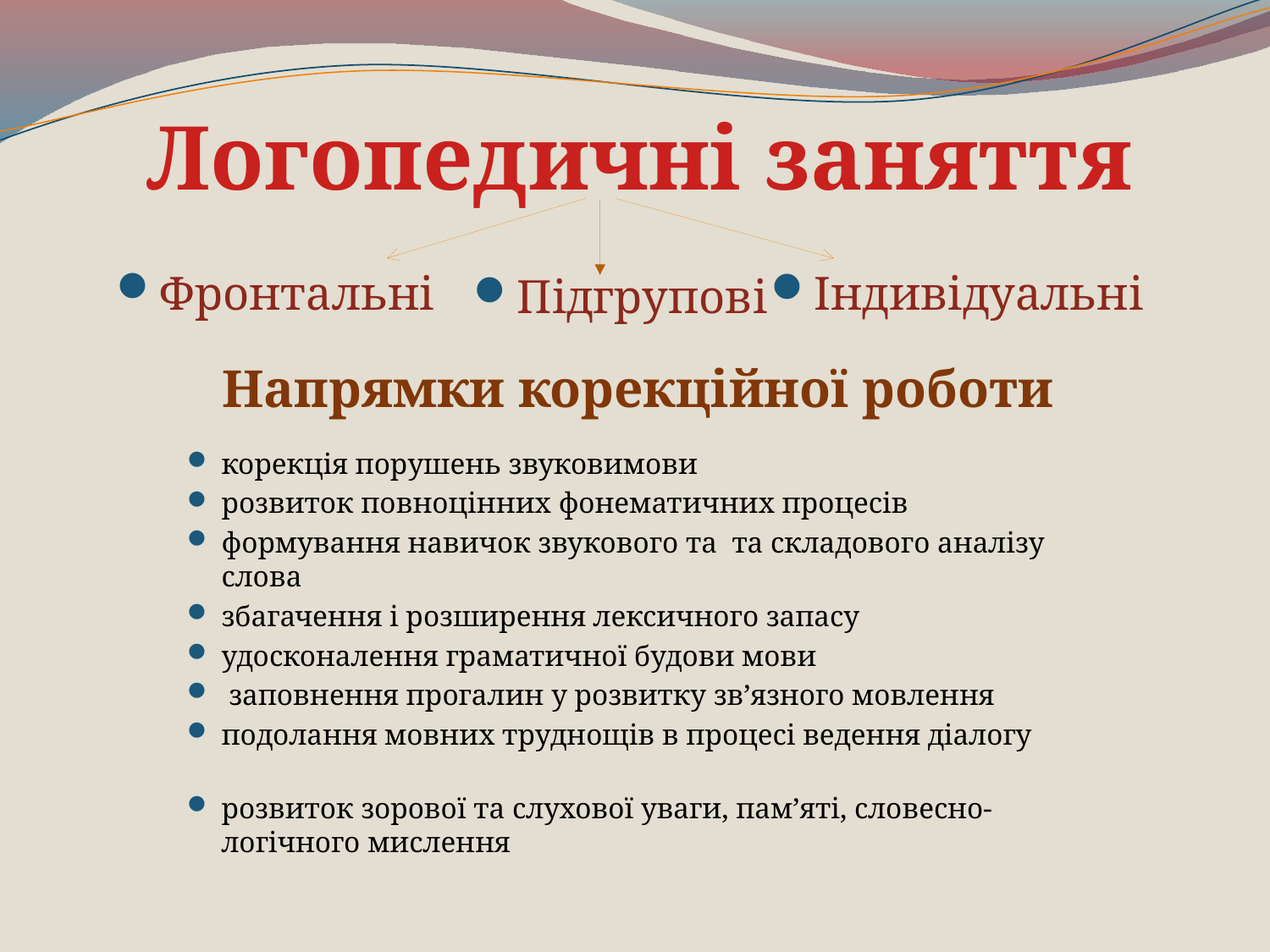

# Логопедичні заняття

Фронтальні
Індивідуальні
Підгрупові
Напрямки корекційної роботи

корекція порушень звуковимови
розвиток повноцінних фонематичних процесів
формування навичок звукового та  та складового аналізу слова
збагачення і розширення лексичного запасу
удосконалення граматичної будови мови
 заповнення прогалин у розвитку зв’язного мовлення
подолання мовних труднощів в процесі ведення діалогу
розвиток зорової та слухової уваги, пам’яті, словесно-логічного мислення